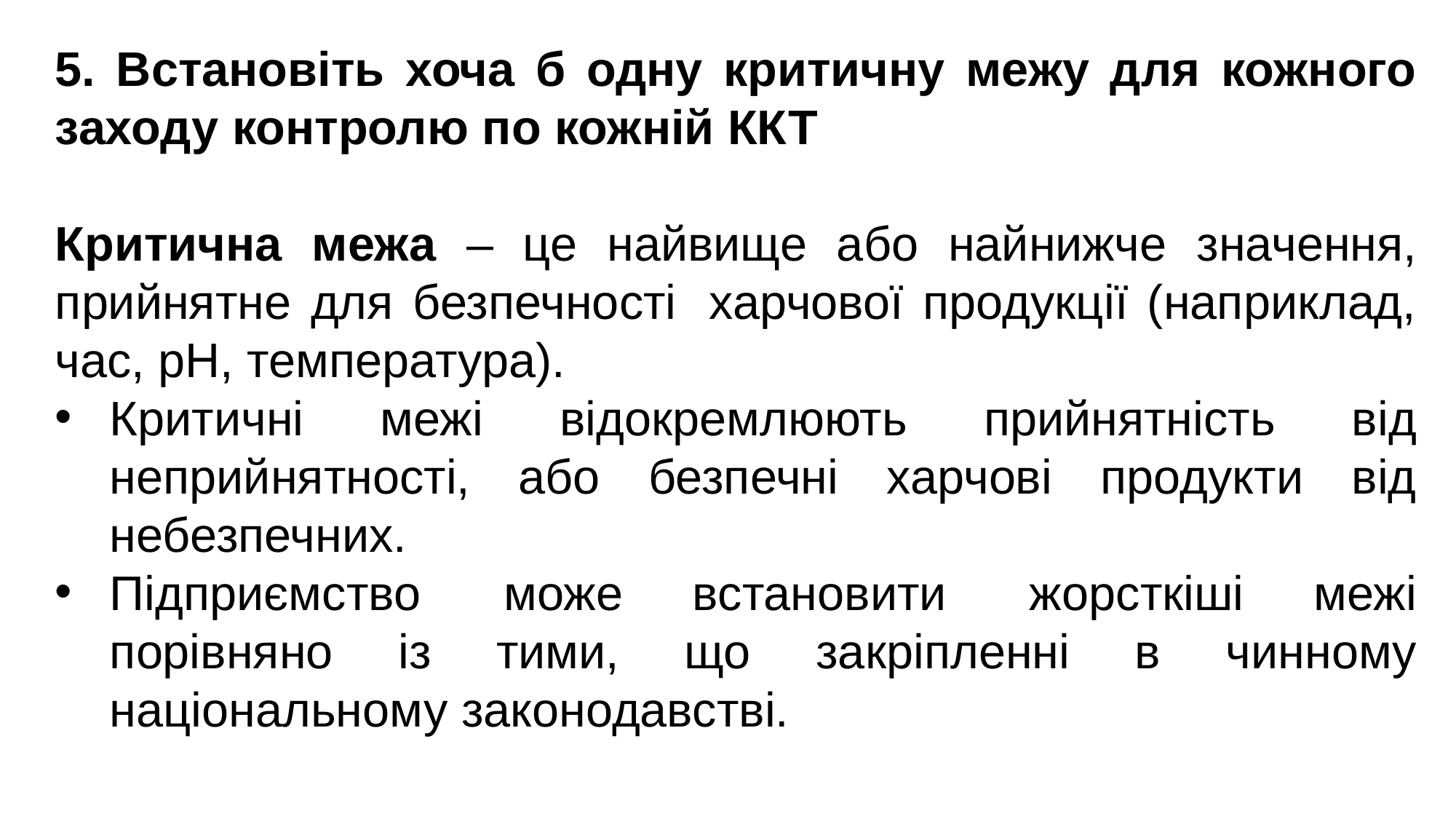

5. Встановіть хоча б одну критичну межу для кожного заходу контролю по кожній ККТ

Критична межа – це найвище або найнижче значення, прийнятне для безпечності  харчової продукції (наприклад, час, рН, температура).
Критичні межі відокремлюють прийнятність від неприйнятності, або безпечні харчові продукти від небезпечних.
Підприємство  може встановити  жорсткіші межі порівняно із тими, що закріпленні в чинному національному законодавстві.